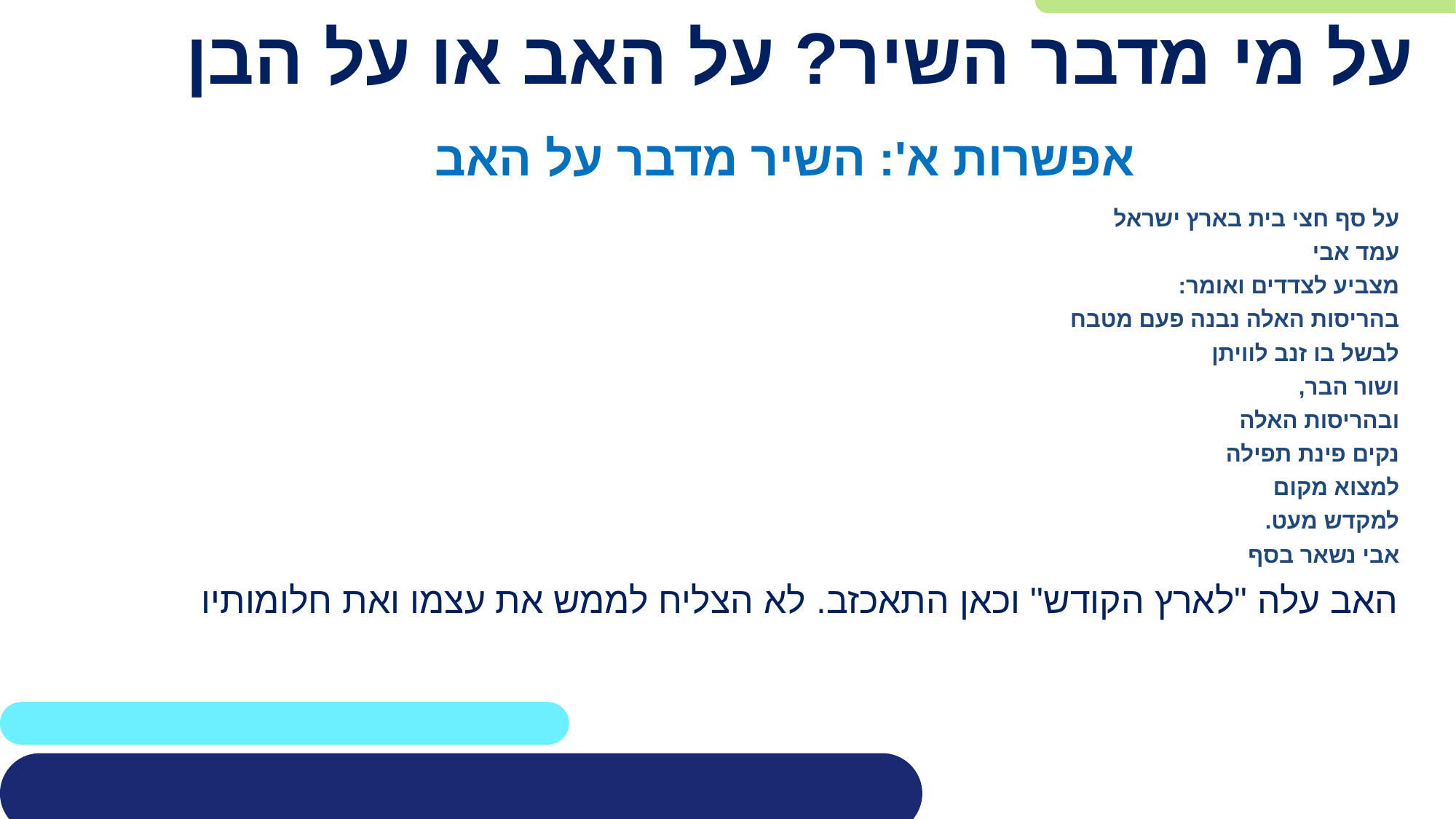

אפשרות א': השיר מדבר על האב
# על מי מדבר השיר? על האב או על הבן
על סף חצי בית בארץ ישראל
עמד אבי
מצביע לצדדים ואומר:
בהריסות האלה נבנה פעם מטבח
לבשל בו זנב לוויתן
ושור הבר,
ובהריסות האלה
נקים פינת תפילה
למצוא מקום
למקדש מעט.
אבי נשאר בסף
האב עלה "לארץ הקודש" וכאן התאכזב. לא הצליח לממש את עצמו ואת חלומותיו